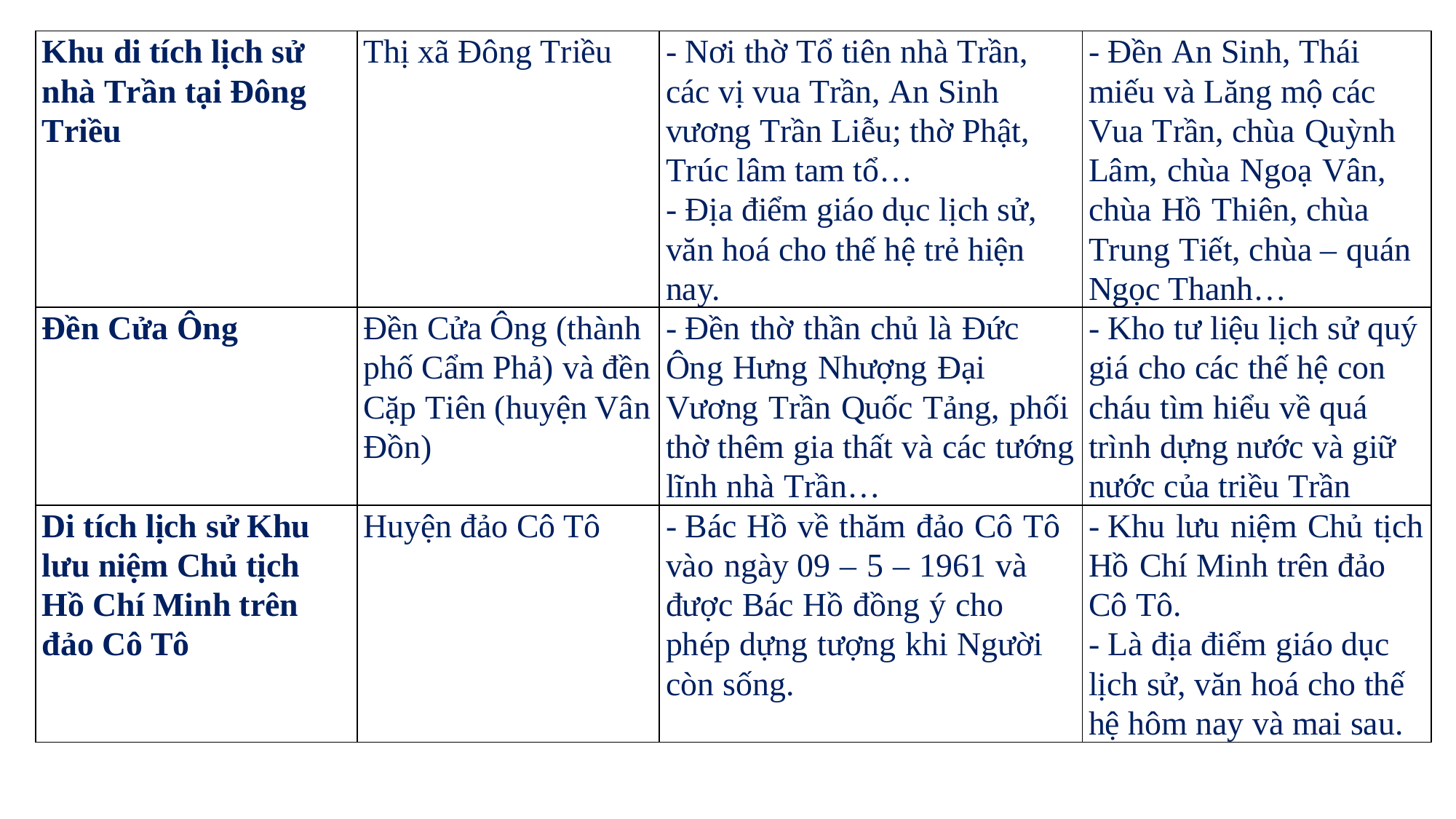

| Khu di tích lịch sử nhà Trần tại Đông Triều | Thị xã Đông Triều | - Nơi thờ Tổ tiên nhà Trần, các vị vua Trần, An Sinh vương Trần Liễu; thờ Phật, Trúc lâm tam tổ… - Địa điểm giáo dục lịch sử, văn hoá cho thế hệ trẻ hiện nay. | - Đền An Sinh, Thái miếu và Lăng mộ các Vua Trần, chùa Quỳnh Lâm, chùa Ngoạ Vân, chùa Hồ Thiên, chùa Trung Tiết, chùa – quán Ngọc Thanh… |
| --- | --- | --- | --- |
| Đền Cửa Ông | Đền Cửa Ông (thành phố Cẩm Phả) và đền Cặp Tiên (huyện Vân Đồn) | - Đền thờ thần chủ là Đức Ông Hưng Nhượng Đại Vương Trần Quốc Tảng, phối thờ thêm gia thất và các tướng lĩnh nhà Trần… | - Kho tư liệu lịch sử quý giá cho các thế hệ con cháu tìm hiểu về quá trình dựng nước và giữ nước của triều Trần |
| Di tích lịch sử Khu lưu niệm Chủ tịch Hồ Chí Minh trên đảo Cô Tô | Huyện đảo Cô Tô | - Bác Hồ về thăm đảo Cô Tô vào ngày 09 – 5 – 1961 và được Bác Hồ đồng ý cho phép dựng tượng khi Người còn sống. | - Khu lưu niệm Chủ tịch Hồ Chí Minh trên đảo Cô Tô. - Là địa điểm giáo dục lịch sử, văn hoá cho thế hệ hôm nay và mai sau. |